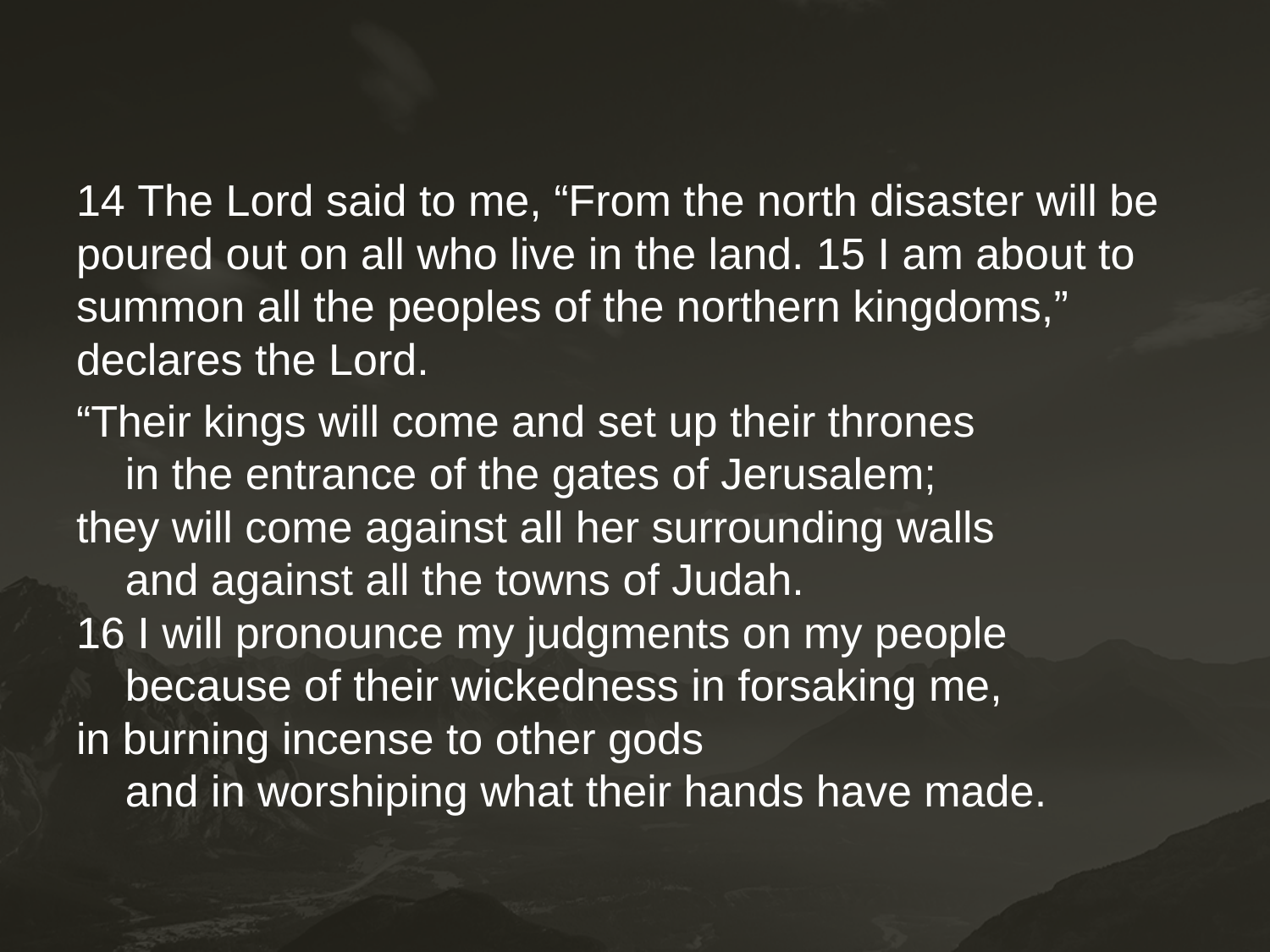

#
14 The Lord said to me, “From the north disaster will be poured out on all who live in the land. 15 I am about to summon all the peoples of the northern kingdoms,” declares the Lord.
“Their kings will come and set up their thrones
    in the entrance of the gates of Jerusalem;
they will come against all her surrounding walls
    and against all the towns of Judah.
16 I will pronounce my judgments on my people
    because of their wickedness in forsaking me,
in burning incense to other gods
    and in worshiping what their hands have made.